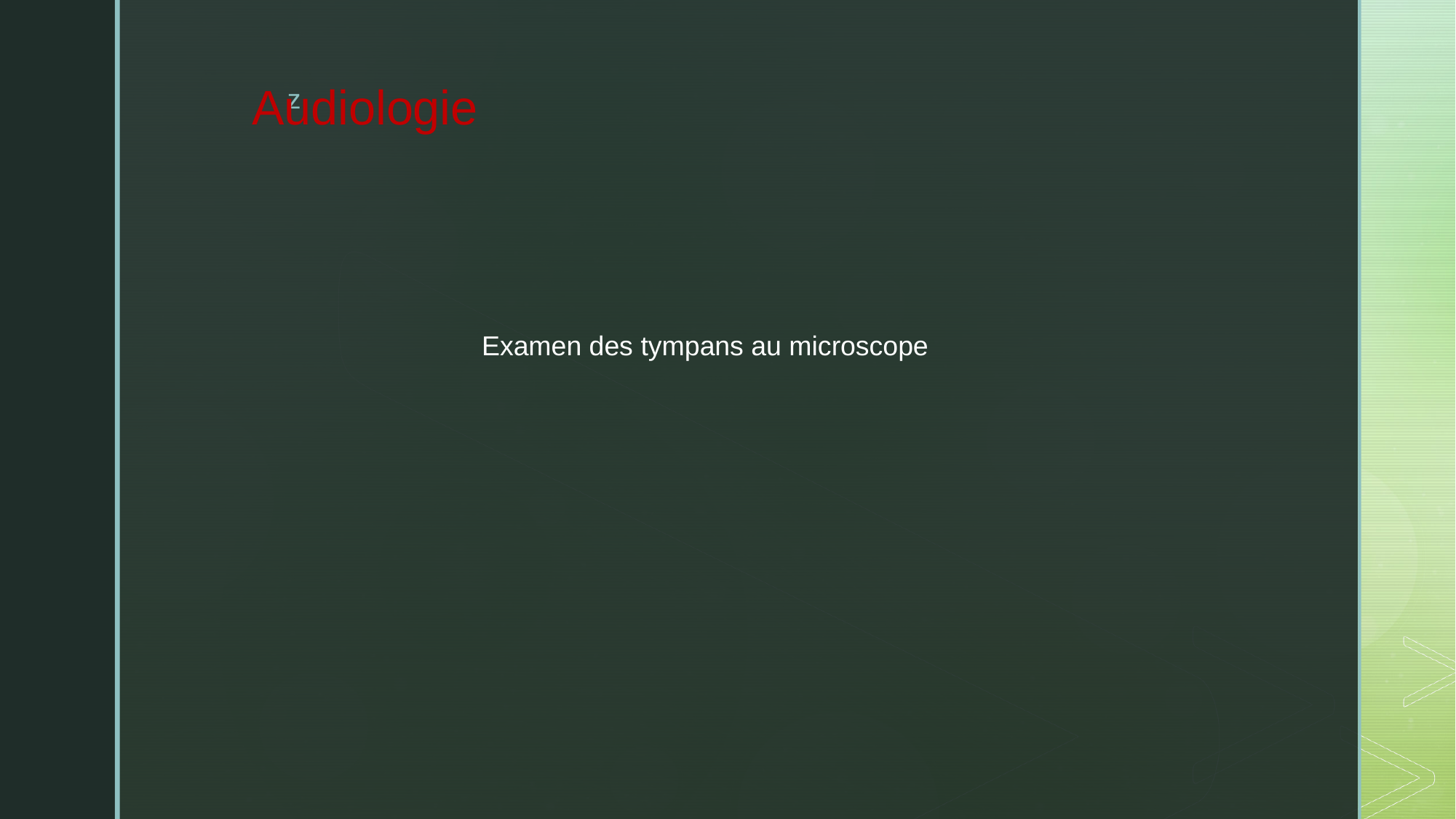

# Audiologie
Examen des tympans au microscope